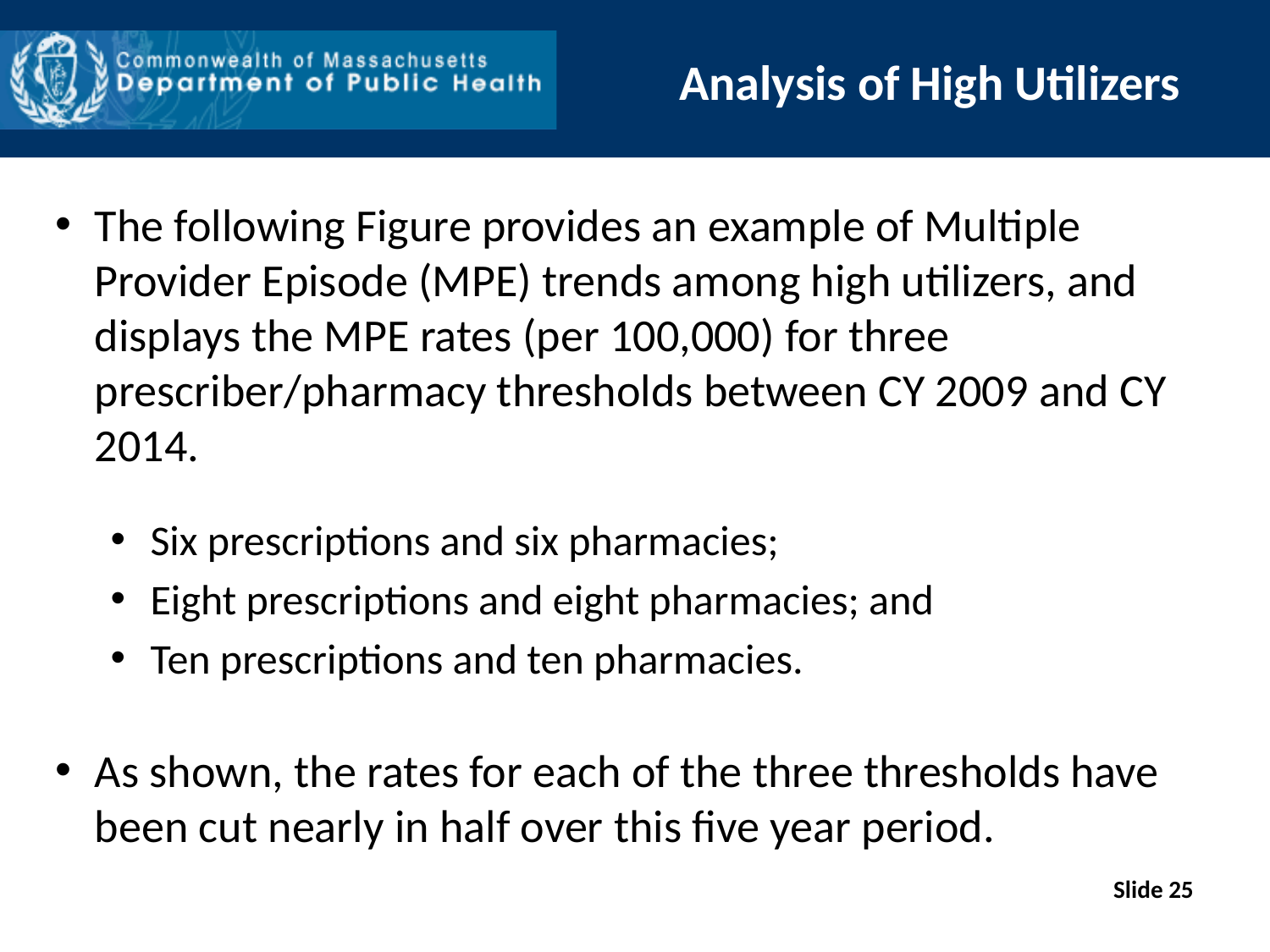

# Analysis of High Utilizers

The following Figure provides an example of Multiple Provider Episode (MPE) trends among high utilizers, and displays the MPE rates (per 100,000) for three prescriber/pharmacy thresholds between CY 2009 and CY 2014.

Six prescriptions and six pharmacies;
Eight prescriptions and eight pharmacies; and
Ten prescriptions and ten pharmacies.

As shown, the rates for each of the three thresholds have been cut nearly in half over this five year period.
Slide 25